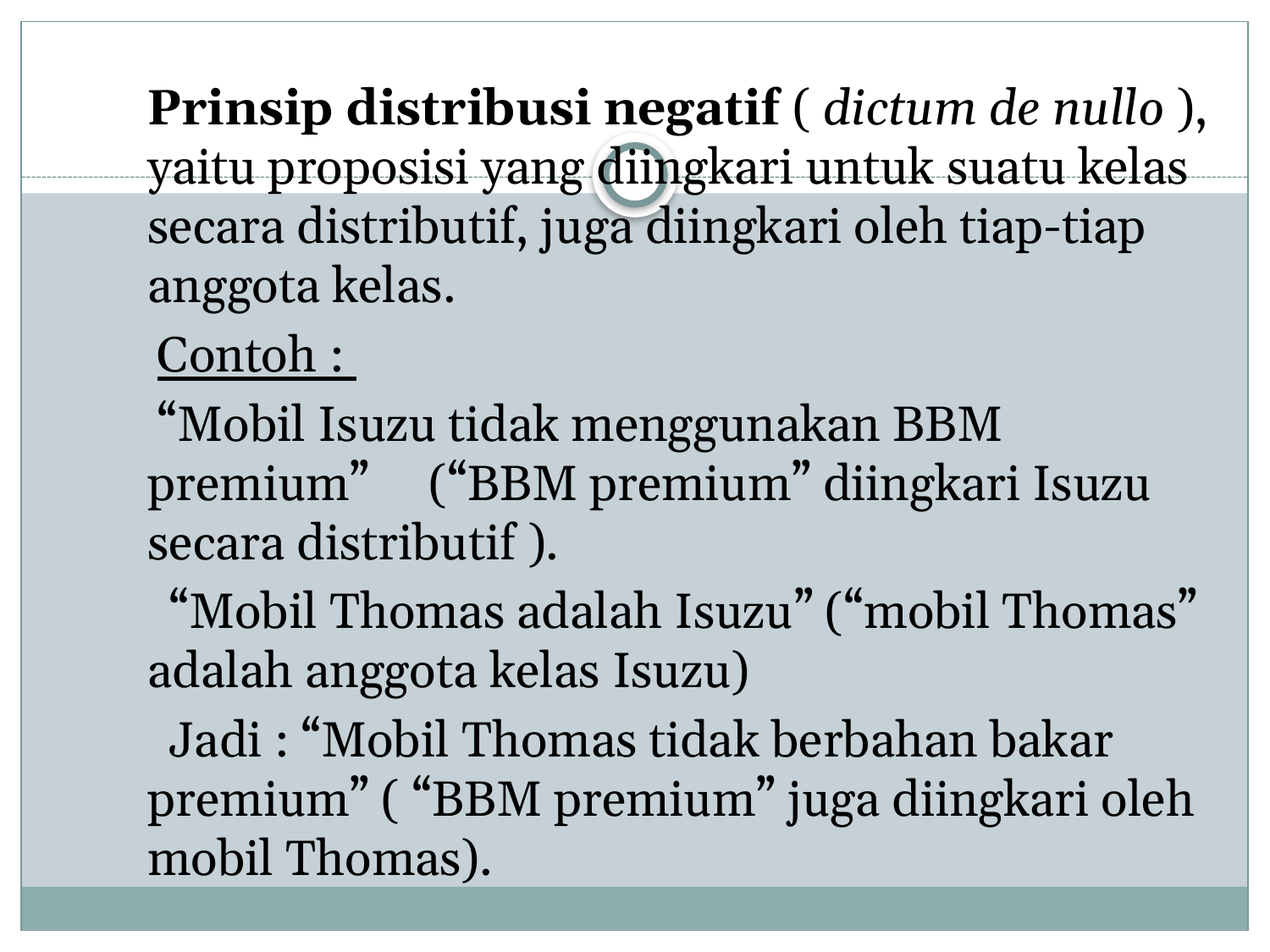

Prinsip distribusi negatif ( dictum de nullo ), yaitu proposisi yang diingkari untuk suatu kelas secara distributif, juga diingkari oleh tiap-tiap anggota kelas.
    Contoh :
    “Mobil Isuzu tidak menggunakan BBM premium”     (“BBM premium” diingkari Isuzu secara distributif ).
     “Mobil Thomas adalah Isuzu” (“mobil Thomas” adalah anggota kelas Isuzu)
     Jadi : “Mobil Thomas tidak berbahan bakar     premium” ( “BBM premium” juga diingkari oleh mobil Thomas).